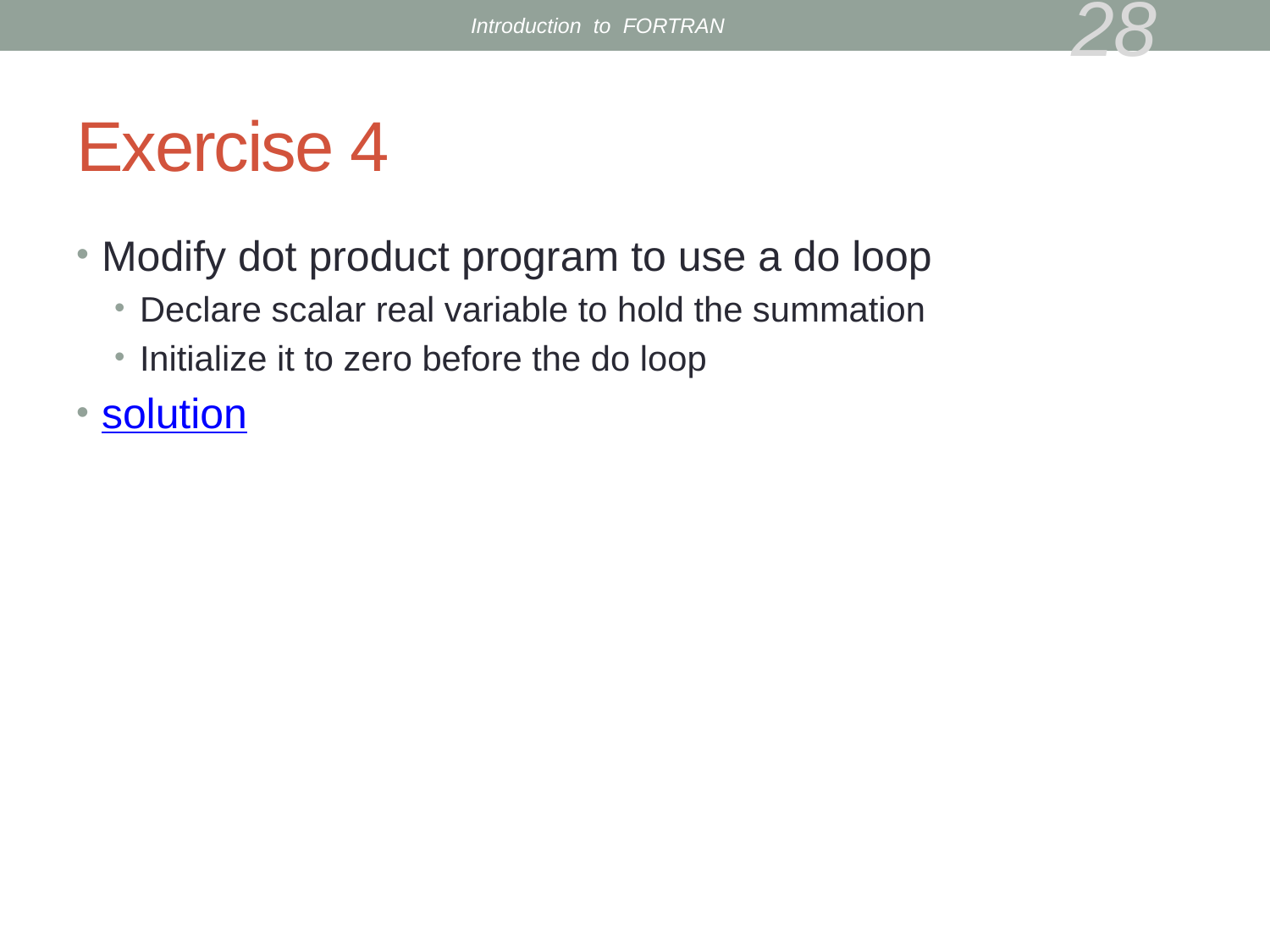

Introduction  to  FORTRAN
28
# Exercise 4
Modify dot product program to use a do loop
Declare scalar real variable to hold the summation
Initialize it to zero before the do loop
solution